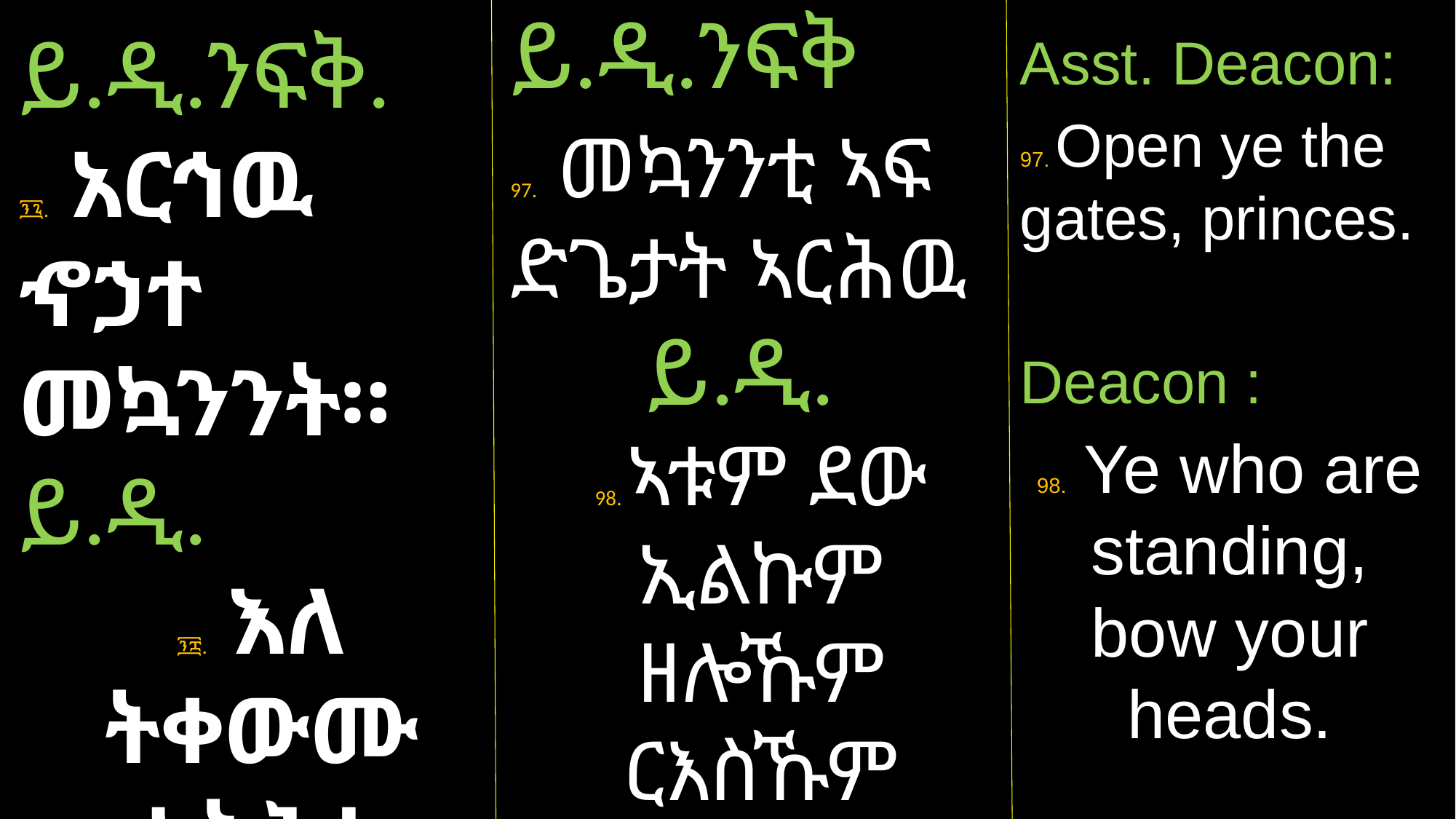

ይ.ዲ.ንፍቅ
97. መኳንንቲ ኣፍ ድጌታት ኣርሕዉ
ይ.ዲ.
98. ኣቱም ደው ኢልኩም ዘሎኹም ርእስኹም ኣድንኑ።
ይ.ዲ.ንፍቅ.
፺፯. አርኅዉ ኆኃተ መኳንንት።
ይ.ዲ.
፺፰. እለ ትቀውሙ አትሕቱ ርእሰክሙ።
Asst. Deacon:
97. Open ye the gates, princes.

Deacon :
98. Ye who are standing, bow your heads.